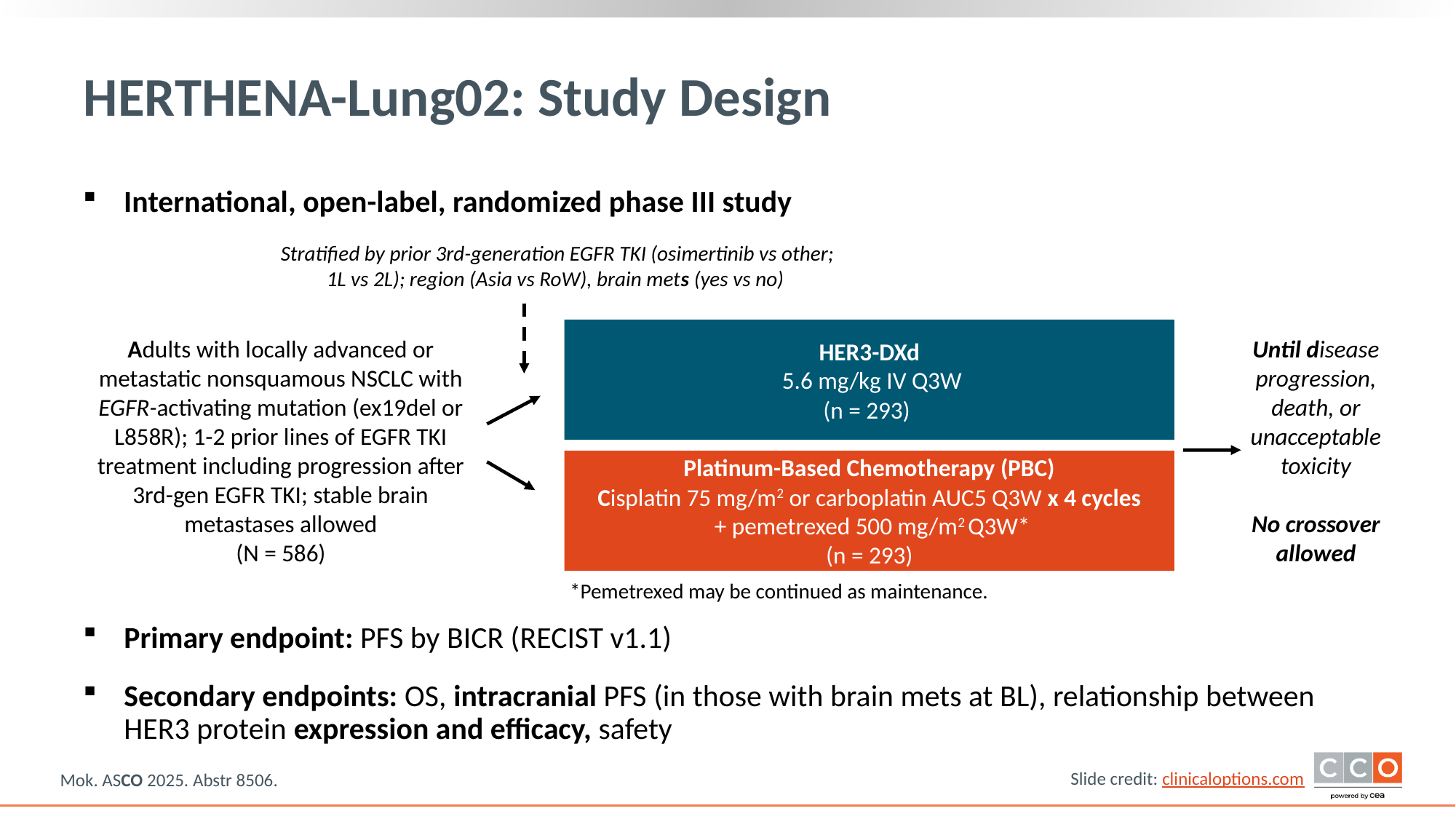

# HERTHENA-Lung02: Study Design
International, open-label, randomized phase III study
Stratified by prior 3rd-generation EGFR TKI (osimertinib vs other; 1L vs 2L); region (Asia vs RoW), brain mets (yes vs no)
HER3-DXd
 5.6 mg/kg IV Q3W
(n = 293)
Adults with locally advanced or metastatic nonsquamous NSCLC with EGFR-activating mutation (ex19del or L858R); 1-2 prior lines of EGFR TKI treatment including progression after 3rd-gen EGFR TKI; stable brain metastases allowed
(N = 586)
Until disease progression, death, or unacceptable toxicity

No crossover allowed

Platinum-Based Chemotherapy (PBC)
Cisplatin 75 mg/m2 or carboplatin AUC5 Q3W x 4 cycles
 + pemetrexed 500 mg/m2 Q3W*
(n = 293)

*Pemetrexed may be continued as maintenance.
Primary endpoint: PFS by BICR (RECIST v1.1)
Secondary endpoints: OS, intracranial PFS (in those with brain mets at BL), relationship between HER3 protein expression and efficacy, safety
Mok. ASCO 2025. Abstr 8506.